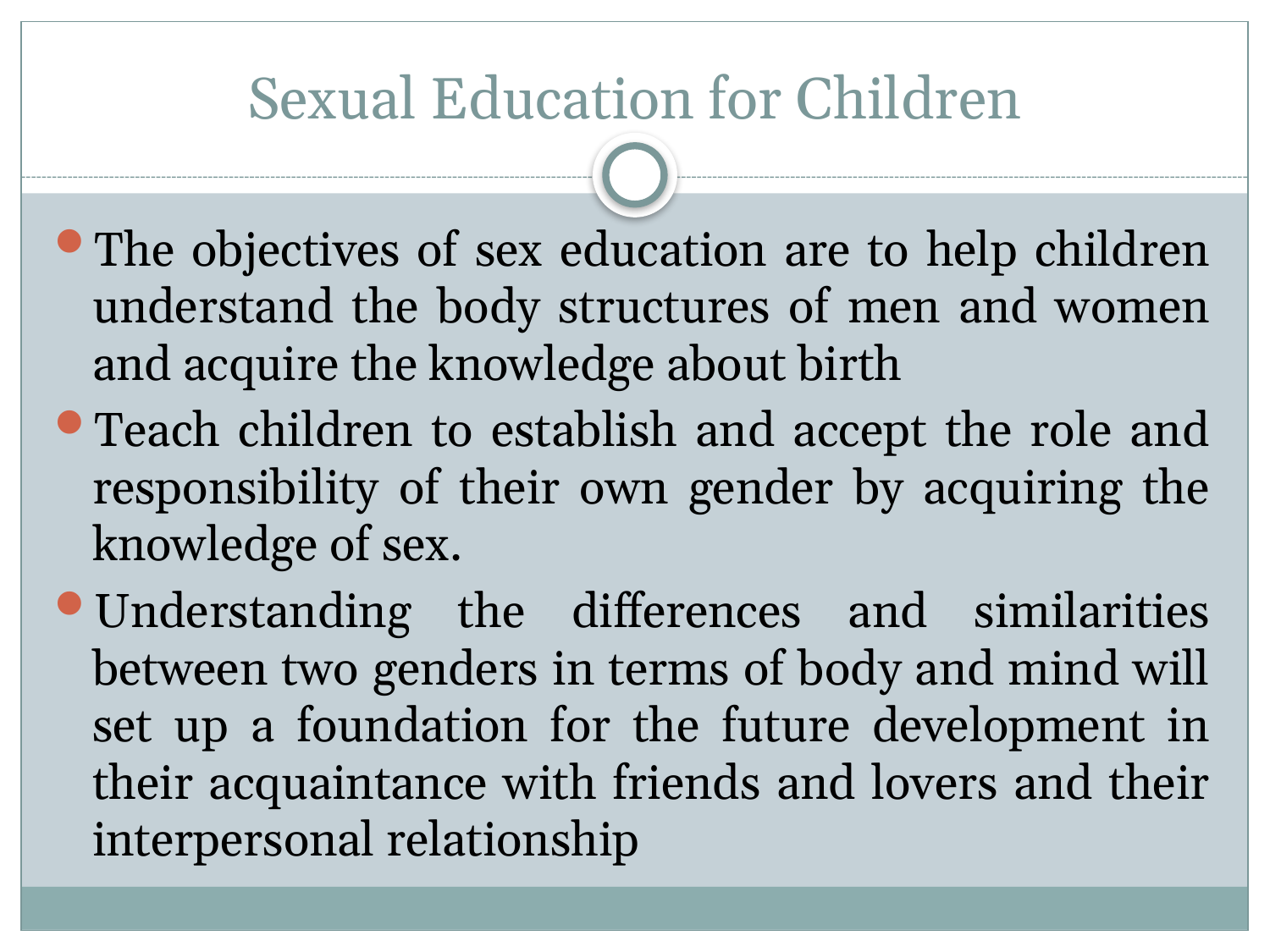

# Sexual Education for Children
The objectives of sex education are to help children understand the body structures of men and women and acquire the knowledge about birth
Teach children to establish and accept the role and responsibility of their own gender by acquiring the knowledge of sex.
Understanding the differences and similarities between two genders in terms of body and mind will set up a foundation for the future development in their acquaintance with friends and lovers and their interpersonal relationship